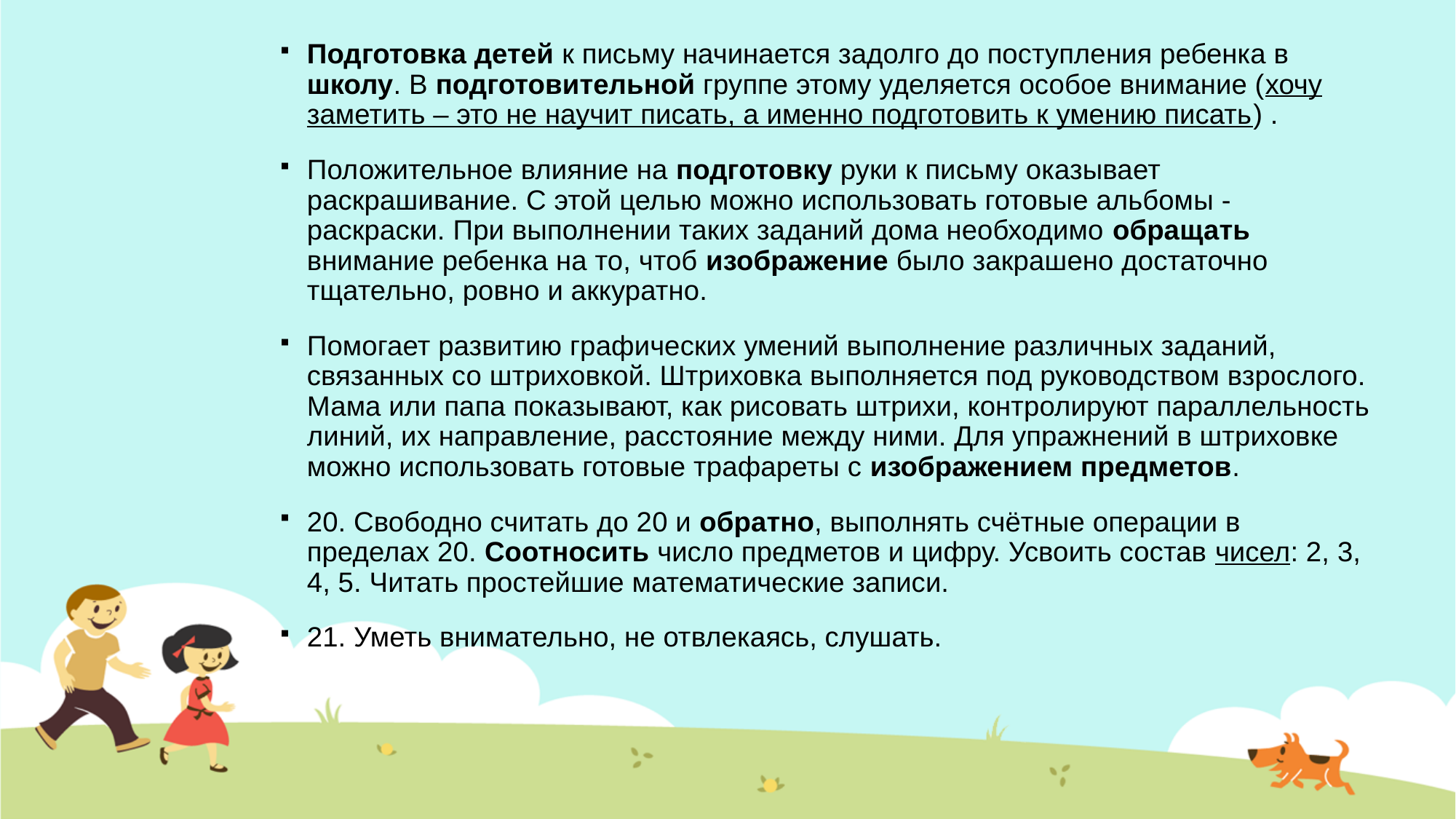

Подготовка детей к письму начинается задолго до поступления ребенка в школу. В подготовительной группе этому уделяется особое внимание (хочу заметить – это не научит писать, а именно подготовить к умению писать) .
Положительное влияние на подготовку руки к письму оказывает раскрашивание. С этой целью можно использовать готовые альбомы - раскраски. При выполнении таких заданий дома необходимо обращать внимание ребенка на то, чтоб изображение было закрашено достаточно тщательно, ровно и аккуратно.
Помогает развитию графических умений выполнение различных заданий, связанных со штриховкой. Штриховка выполняется под руководством взрослого. Мама или папа показывают, как рисовать штрихи, контролируют параллельность линий, их направление, расстояние между ними. Для упражнений в штриховке можно использовать готовые трафареты с изображением предметов.
20. Свободно считать до 20 и обратно, выполнять счётные операции в пределах 20. Соотносить число предметов и цифру. Усвоить состав чисел: 2, 3, 4, 5. Читать простейшие математические записи.
21. Уметь внимательно, не отвлекаясь, слушать.